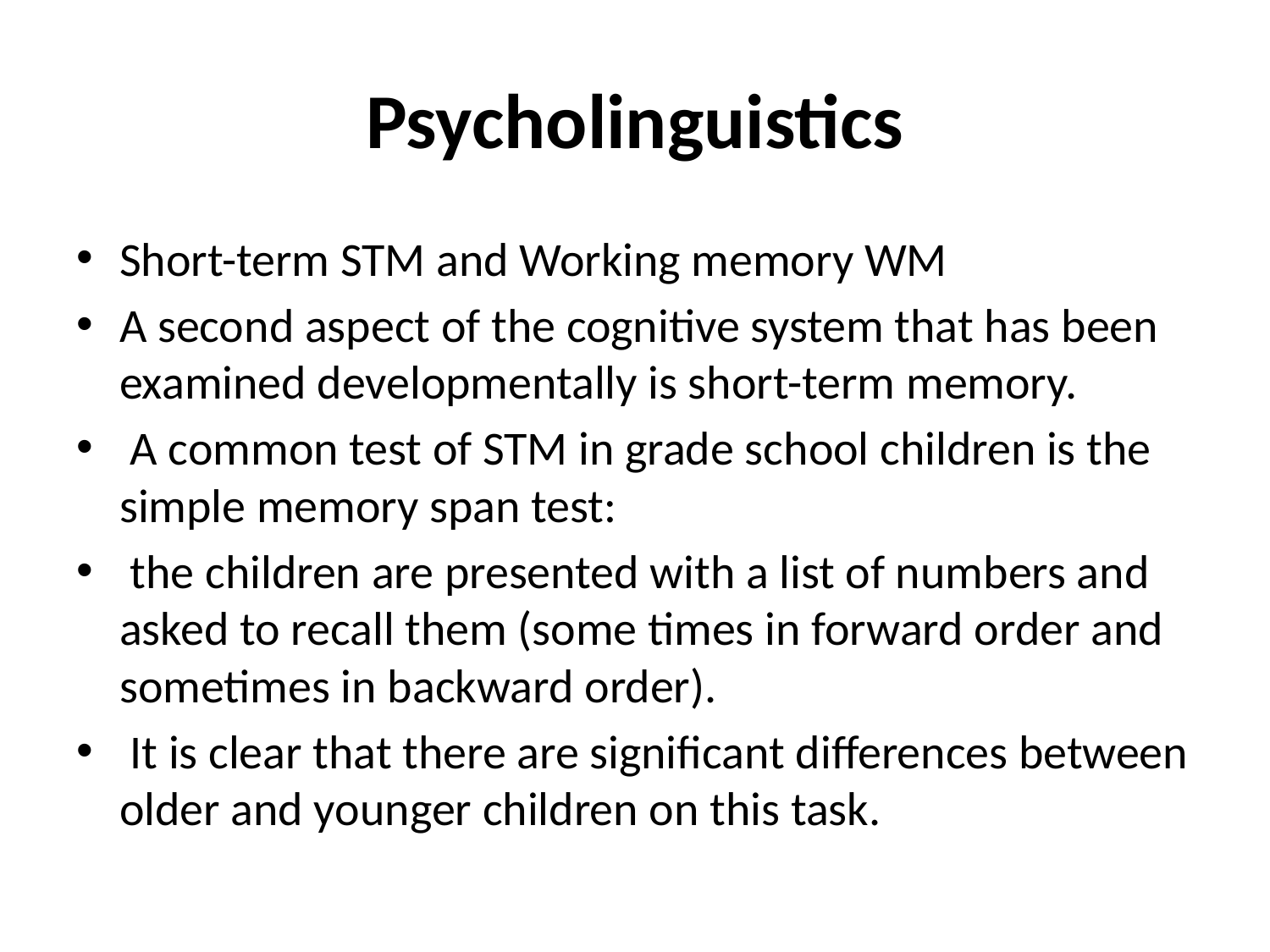

# Psycholinguistics
Short-term STM and Working memory WM
A second aspect of the cognitive system that has been examined developmentally is short-term memory.
 A common test of STM in grade school children is the simple memory span test:
 the children are presented with a list of numbers and asked to recall them (some times in forward order and sometimes in backward order).
 It is clear that there are significant differences between older and younger children on this task.